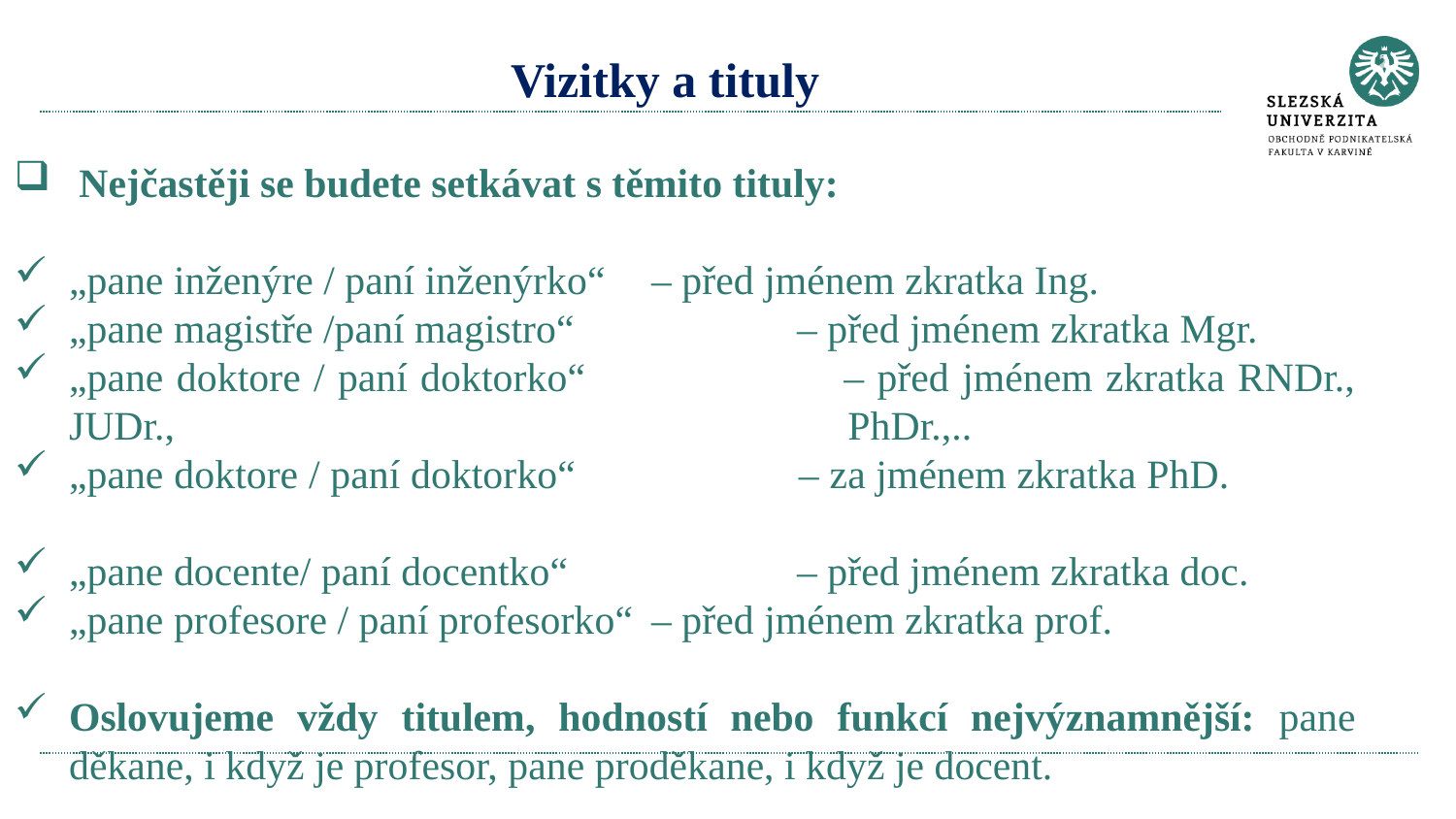

# Vizitky a tituly
 Nejčastěji se budete setkávat s těmito tituly:

„pane inženýre / paní inženýrko“ 	– před jménem zkratka Ing.
„pane magistře /paní magistro“ 		– před jménem zkratka Mgr.
„pane doktore / paní doktorko“	              – před jménem zkratka RNDr., JUDr., 					     PhDr.,..
„pane doktore / paní doktorko“	 	– za jménem zkratka PhD.
„pane docente/ paní docentko“	 	– před jménem zkratka doc.
„pane profesore / paní profesorko“	– před jménem zkratka prof.

Oslovujeme vždy titulem, hodností nebo funkcí nejvýznamnější: pane děkane, i když je profesor, pane proděkane, i když je docent.